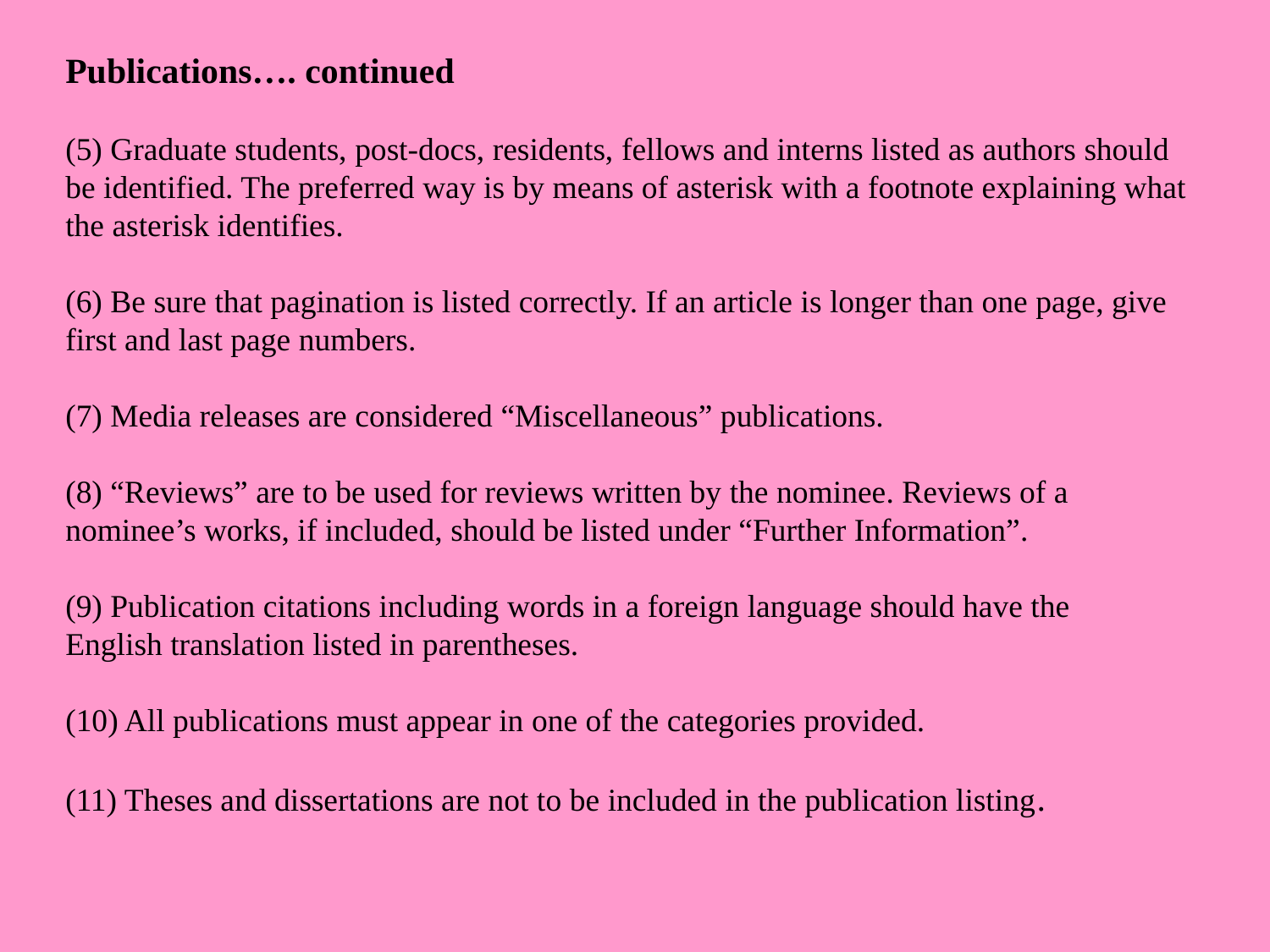

Publications…. continued

(5) Graduate students, post-docs, residents, fellows and interns listed as authors should be identified. The preferred way is by means of asterisk with a footnote explaining what the asterisk identifies.

(6) Be sure that pagination is listed correctly. If an article is longer than one page, give first and last page numbers.

(7) Media releases are considered “Miscellaneous” publications.

(8) “Reviews” are to be used for reviews written by the nominee. Reviews of a
nominee’s works, if included, should be listed under “Further Information”.

(9) Publication citations including words in a foreign language should have the
English translation listed in parentheses.

(10) All publications must appear in one of the categories provided.

(11) Theses and dissertations are not to be included in the publication listing.